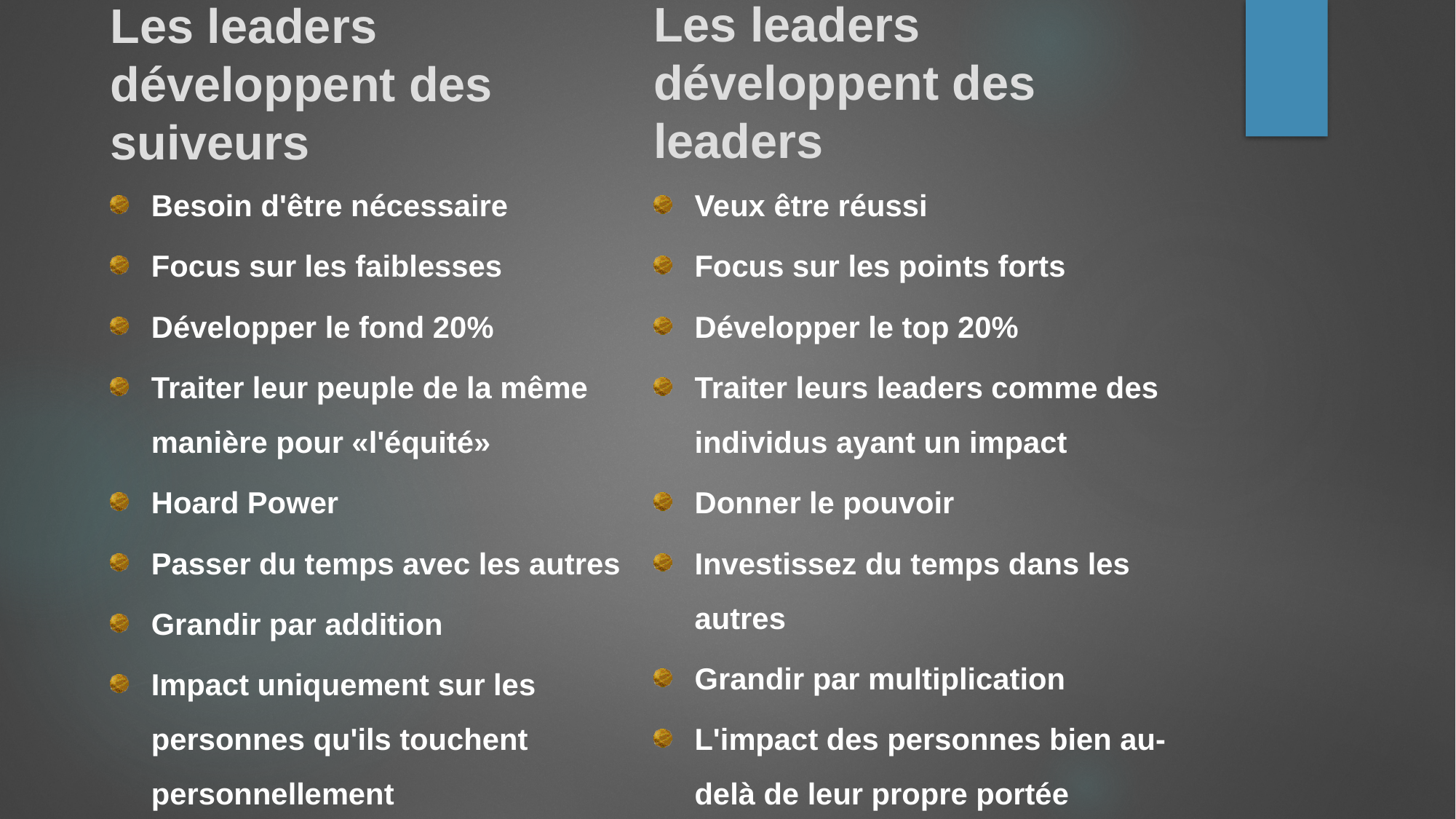

Les leaders développent des leaders
Les leaders développent des suiveurs
Besoin d'être nécessaire
Focus sur les faiblesses
Développer le fond 20%
Traiter leur peuple de la même manière pour «l'équité»
Hoard Power
Passer du temps avec les autres
Grandir par addition
Impact uniquement sur les personnes qu'ils touchent personnellement
Veux être réussi
Focus sur les points forts
Développer le top 20%
Traiter leurs leaders comme des individus ayant un impact
Donner le pouvoir
Investissez du temps dans les autres
Grandir par multiplication
L'impact des personnes bien au-delà de leur propre portée